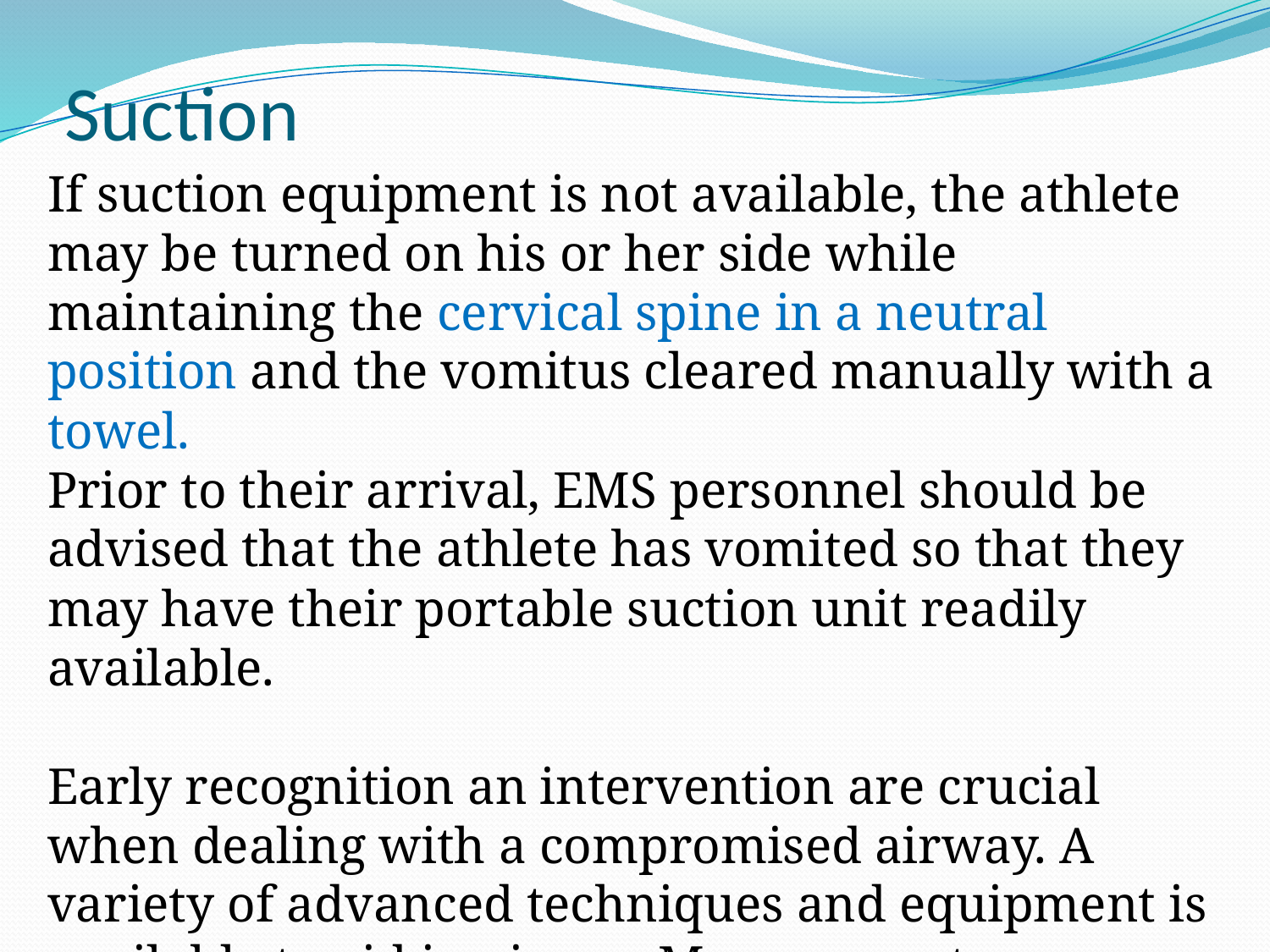

# Suction
If suction equipment is not available, the athlete may be turned on his or her side while maintaining the cervical spine in a neutral position and the vomitus cleared manually with a towel.
Prior to their arrival, EMS personnel should be advised that the athlete has vomited so that they may have their portable suction unit readily available.

Early recognition an intervention are crucial when dealing with a compromised airway. A variety of advanced techniques and equipment is available to aid in airway Management.